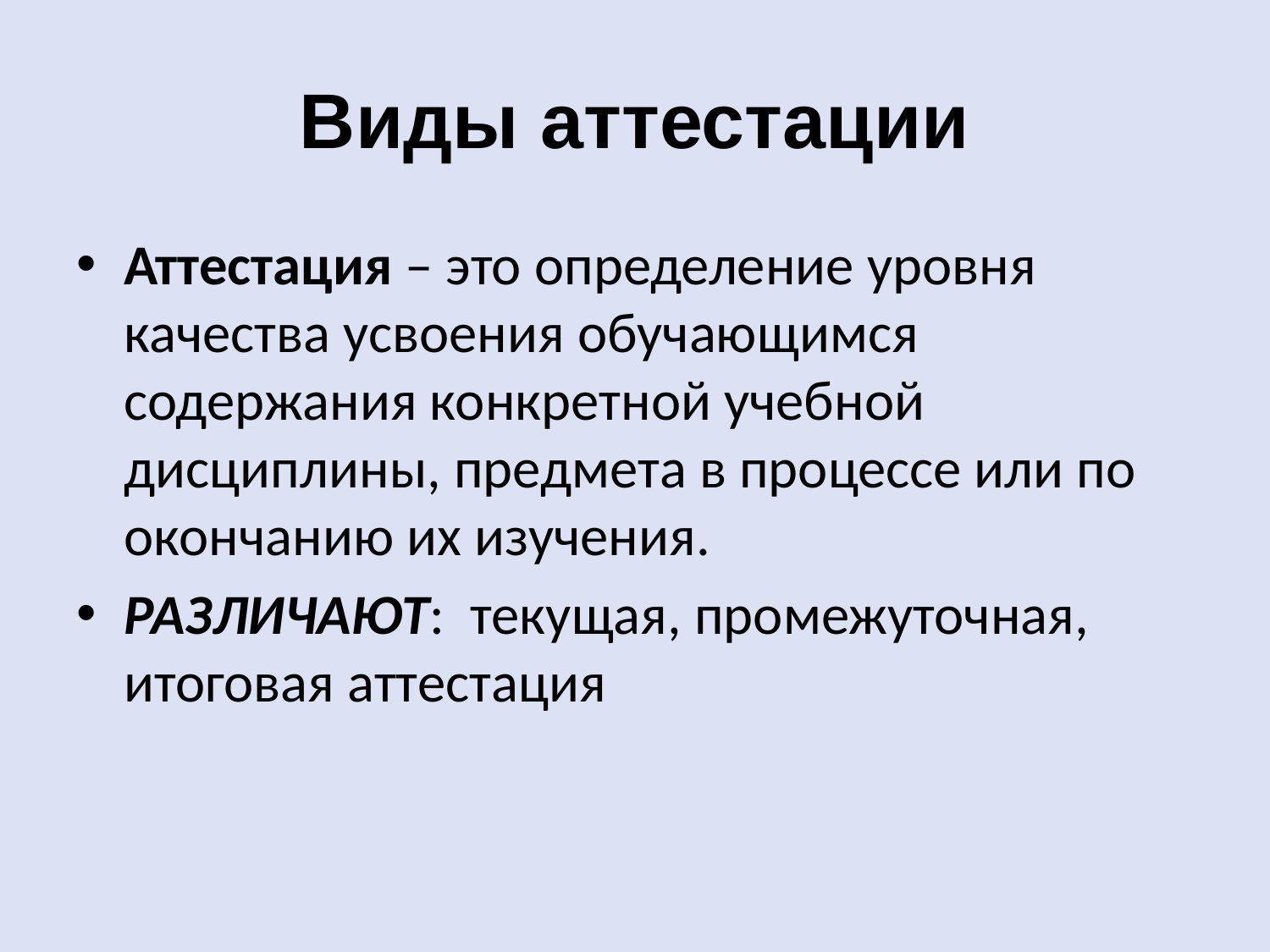

# Виды аттестации
Аттестация – это определение уровня качества усвоения обучающимся содержания конкретной учебной дисциплины, предмета в процессе или по окончанию их изучения.
РАЗЛИЧАЮТ:  текущая, промежуточная, итоговая аттестация